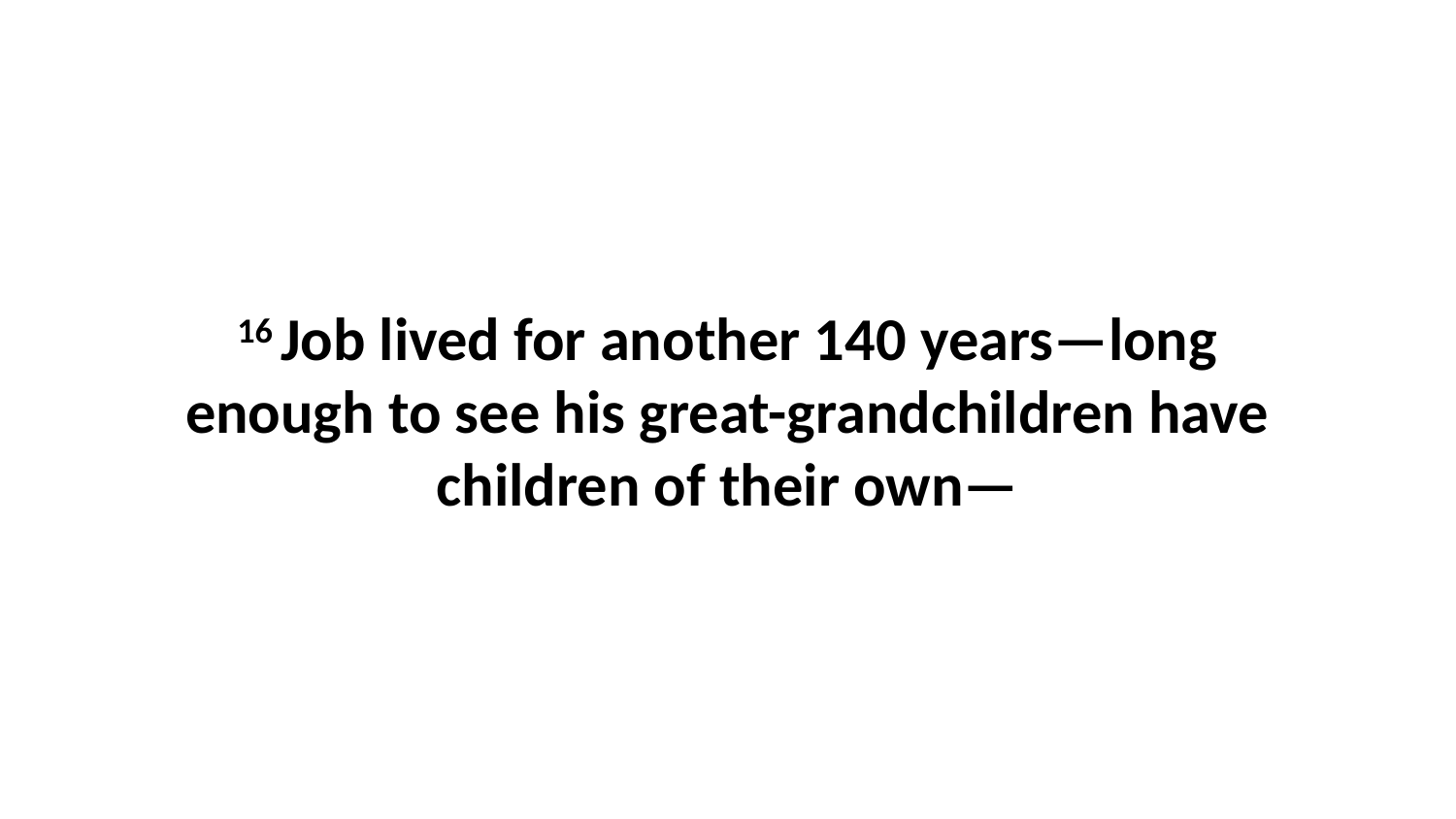

16 Job lived for another 140 years—long enough to see his great-grandchildren have children of their own—